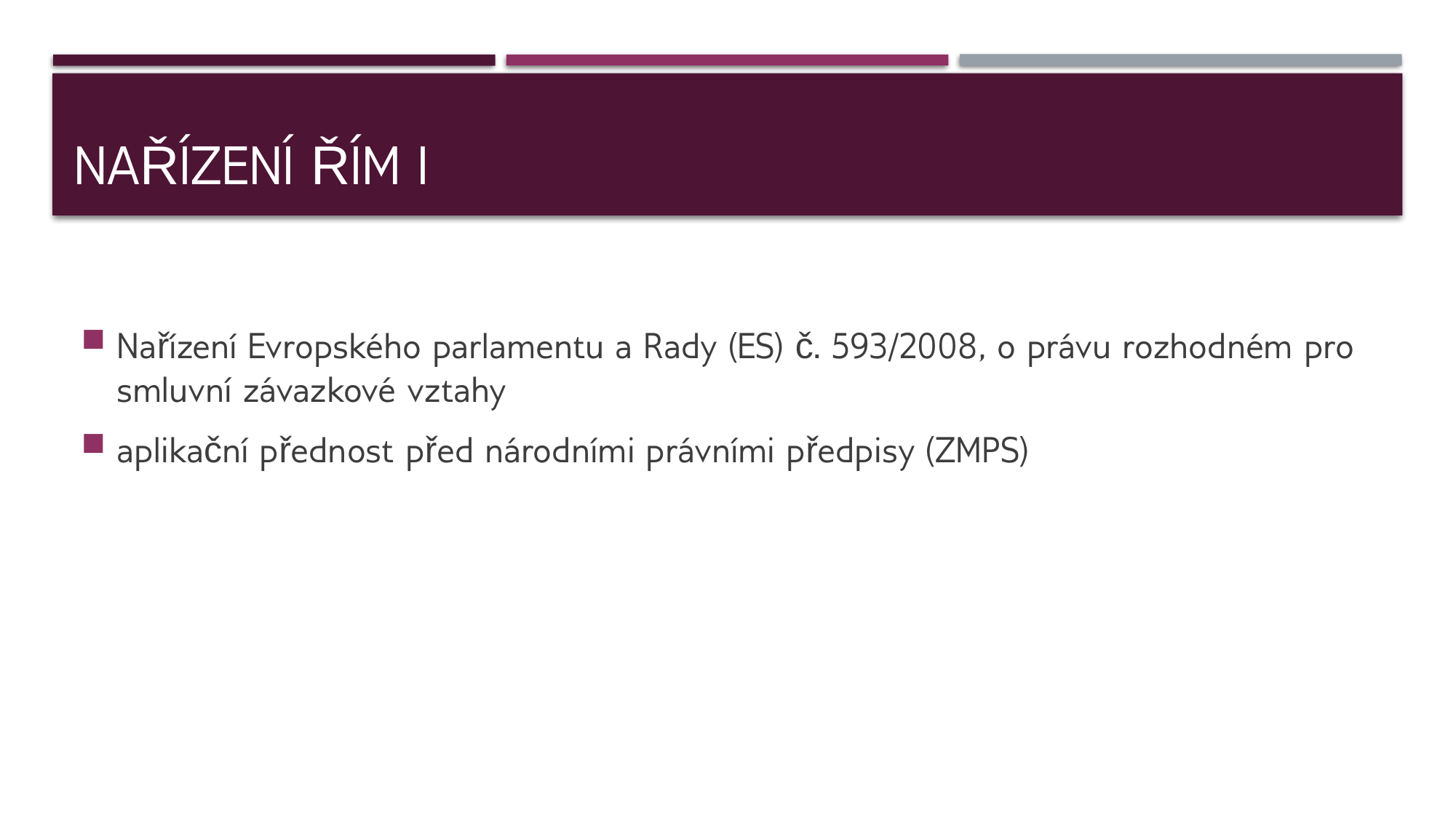

# Nařízení Řím I
Nařízení Evropského parlamentu a Rady (ES) č. 593/2008, o právu rozhodném pro smluvní závazkové vztahy
aplikační přednost před národními právními předpisy (ZMPS)